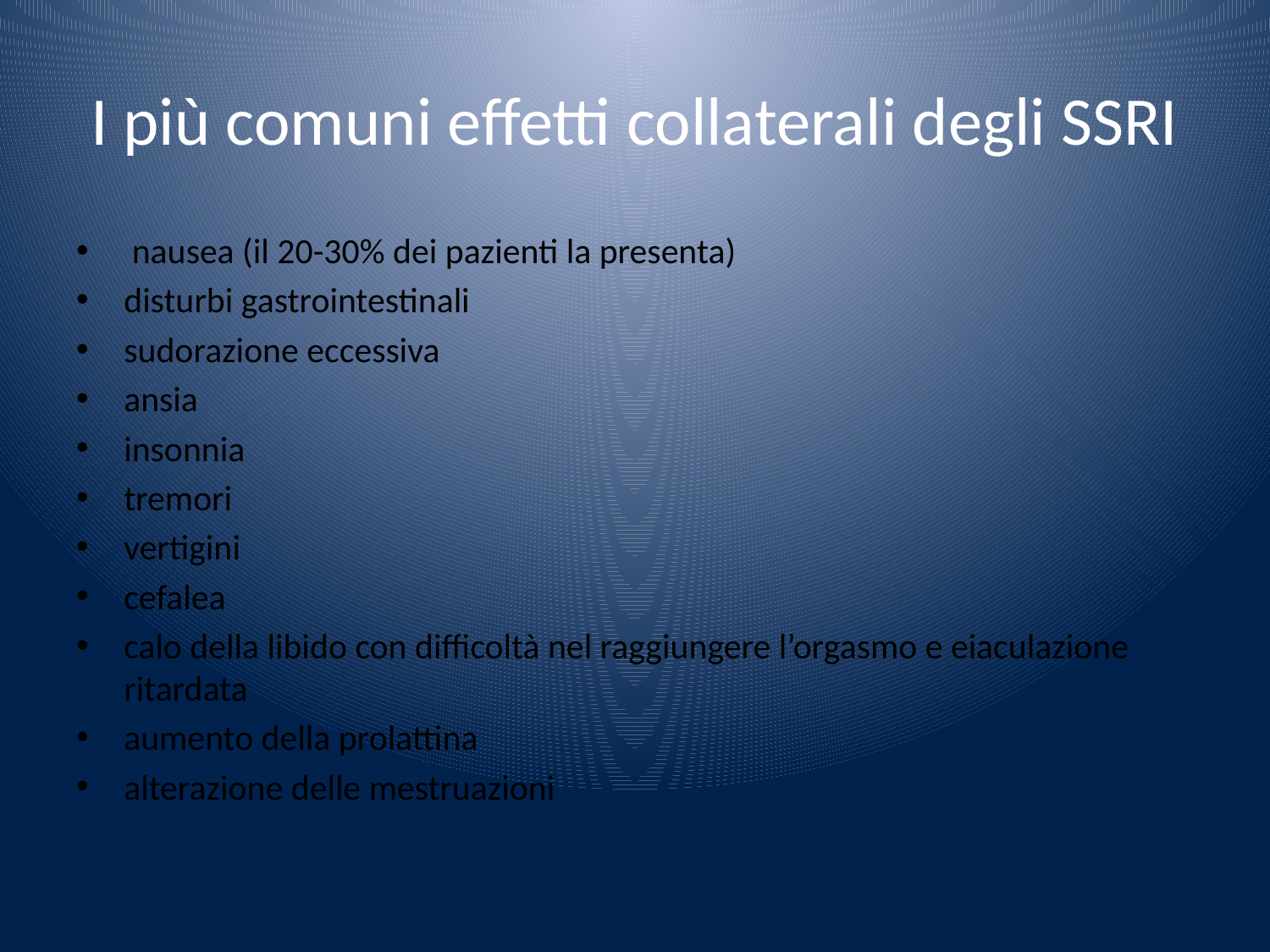

# I più comuni effetti collaterali degli SSRI
 nausea (il 20-30% dei pazienti la presenta)
disturbi gastrointestinali
sudorazione eccessiva
ansia
insonnia
tremori
vertigini
cefalea
calo della libido con difficoltà nel raggiungere l’orgasmo e eiaculazione ritardata
aumento della prolattina
alterazione delle mestruazioni